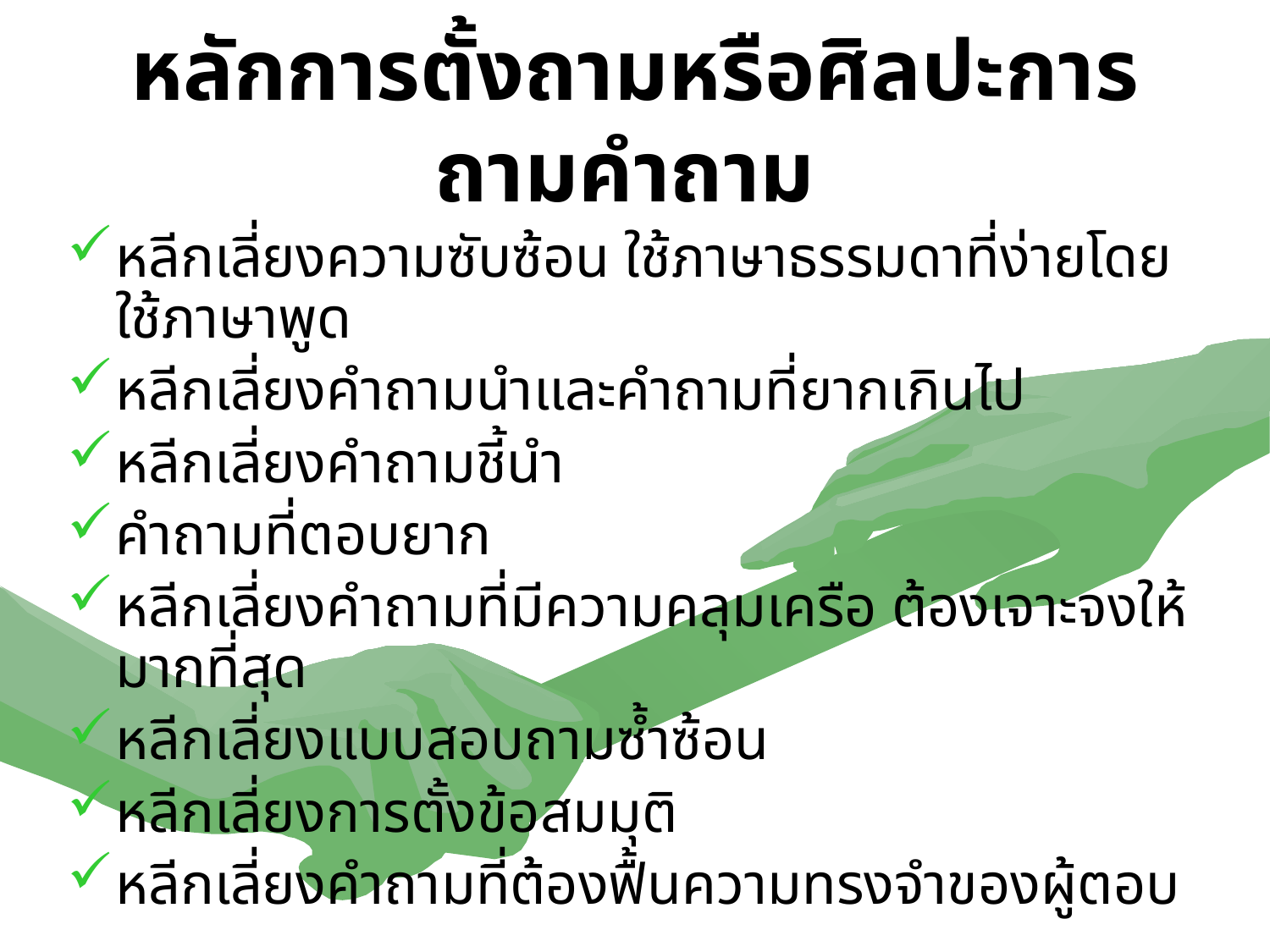

# หลักการตั้งถามหรือศิลปะการถามคำถาม
หลีกเลี่ยงความซับซ้อน ใช้ภาษาธรรมดาที่ง่ายโดยใช้ภาษาพูด
หลีกเลี่ยงคำถามนำและคำถามที่ยากเกินไป
หลีกเลี่ยงคำถามชี้นำ
คำถามที่ตอบยาก
หลีกเลี่ยงคำถามที่มีความคลุมเครือ ต้องเจาะจงให้มากที่สุด
หลีกเลี่ยงแบบสอบถามซ้ำซ้อน
หลีกเลี่ยงการตั้งข้อสมมุติ
หลีกเลี่ยงคำถามที่ต้องฟื้นความทรงจำของผู้ตอบ